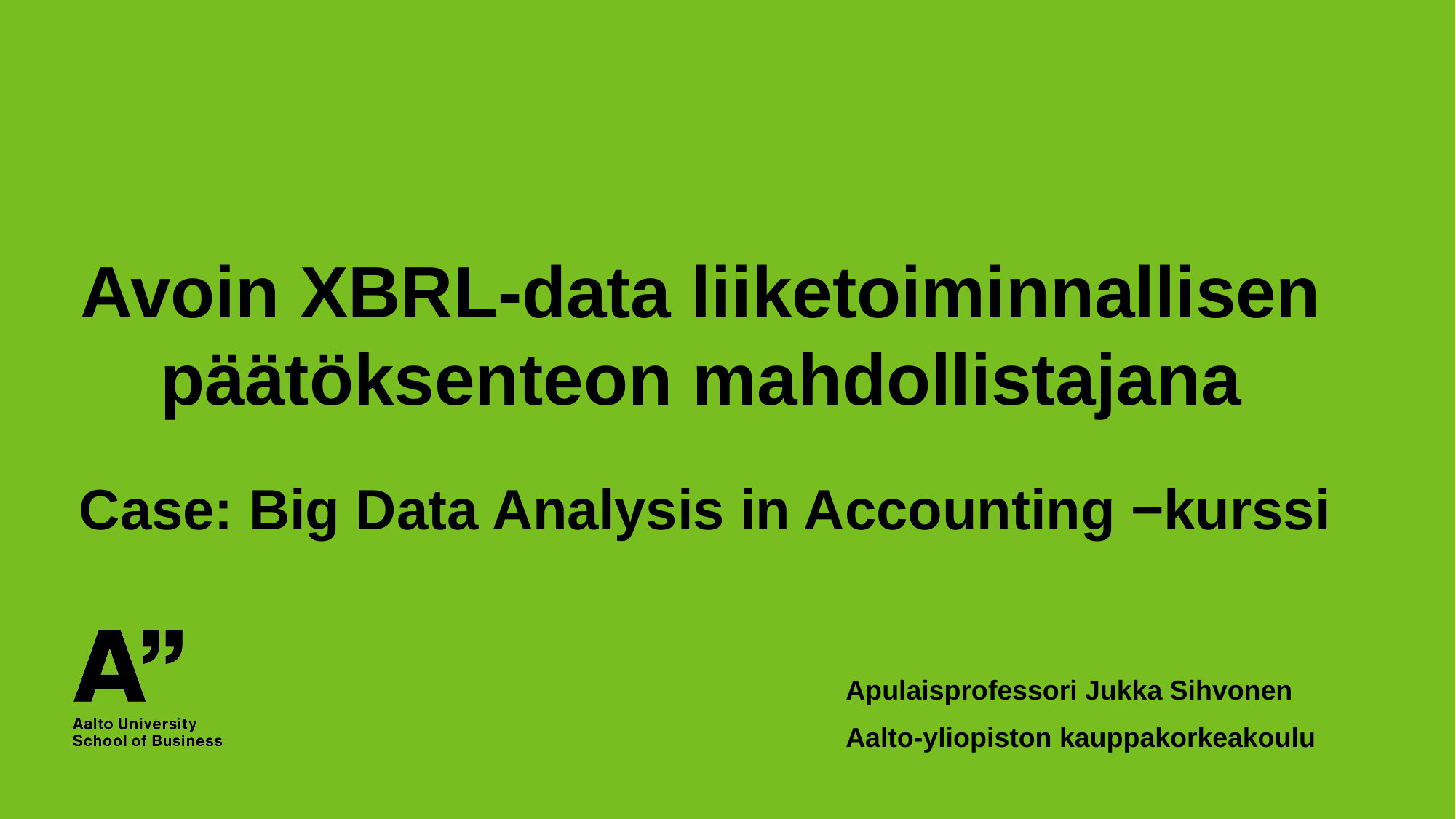

Avoin XBRL-data liiketoiminnallisen päätöksenteon mahdollistajana
Case: Big Data Analysis in Accounting −kurssi
Apulaisprofessori Jukka Sihvonen
Aalto-yliopiston kauppakorkeakoulu